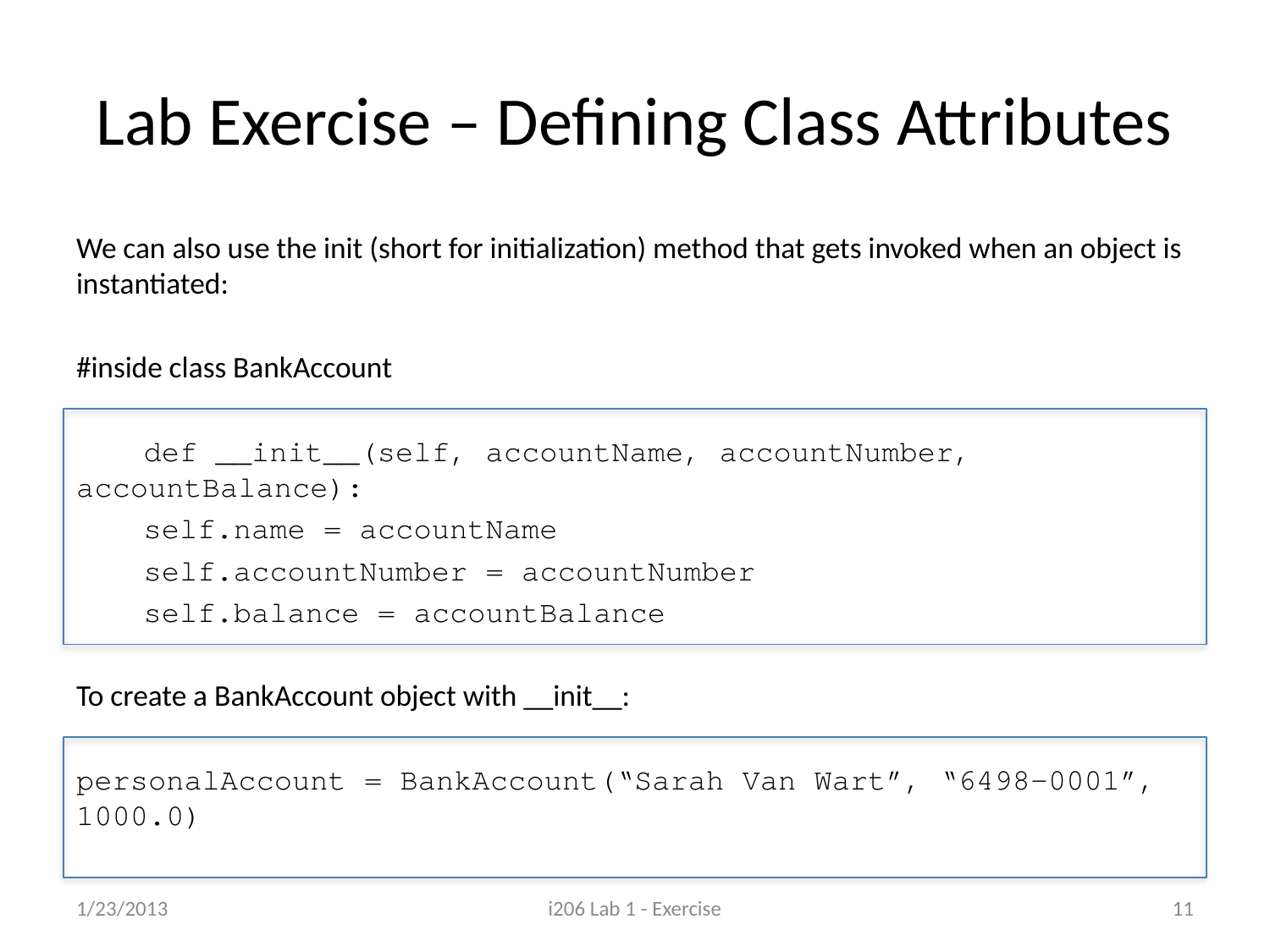

# Lab Exercise – Defining Class Attributes
We can also use the init (short for initialization) method that gets invoked when an object is instantiated:

#inside class BankAccount

	def __init__(self, accountName, accountNumber, accountBalance):
		self.name = accountName
		self.accountNumber = accountNumber
		self.balance = accountBalance

To create a BankAccount object with __init__:

personalAccount = BankAccount(“Sarah Van Wart”, “6498-0001”, 1000.0)

1/23/2013
i206 Lab 1 - Exercise
11